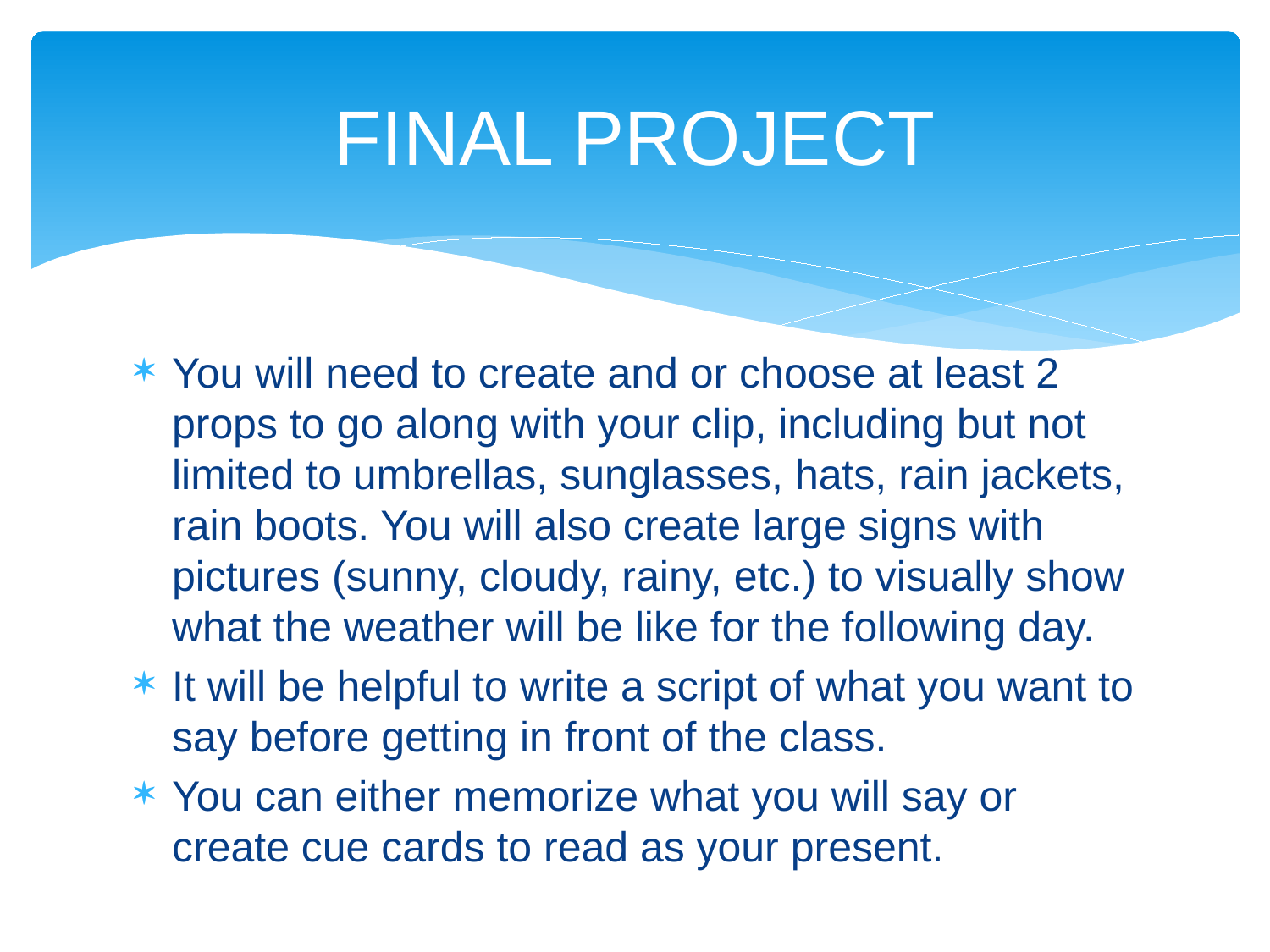

# FINAL PROJECT
You will need to create and or choose at least 2 props to go along with your clip, including but not limited to umbrellas, sunglasses, hats, rain jackets, rain boots. You will also create large signs with pictures (sunny, cloudy, rainy, etc.) to visually show what the weather will be like for the following day.
It will be helpful to write a script of what you want to say before getting in front of the class.
You can either memorize what you will say or create cue cards to read as your present.